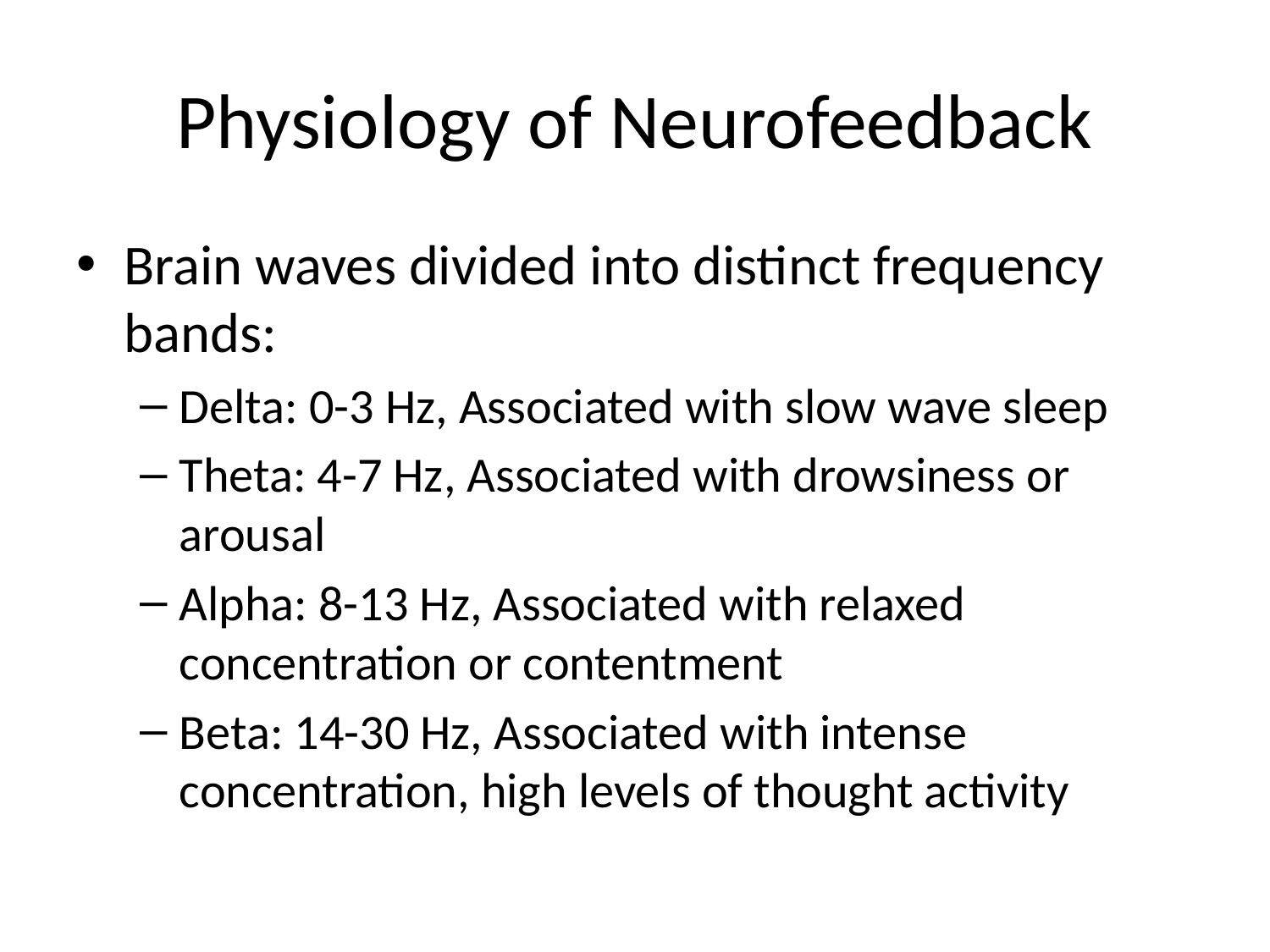

# Physiology of Neurofeedback
Brain waves divided into distinct frequency bands:
Delta: 0-3 Hz, Associated with slow wave sleep
Theta: 4-7 Hz, Associated with drowsiness or arousal
Alpha: 8-13 Hz, Associated with relaxed concentration or contentment
Beta: 14-30 Hz, Associated with intense concentration, high levels of thought activity